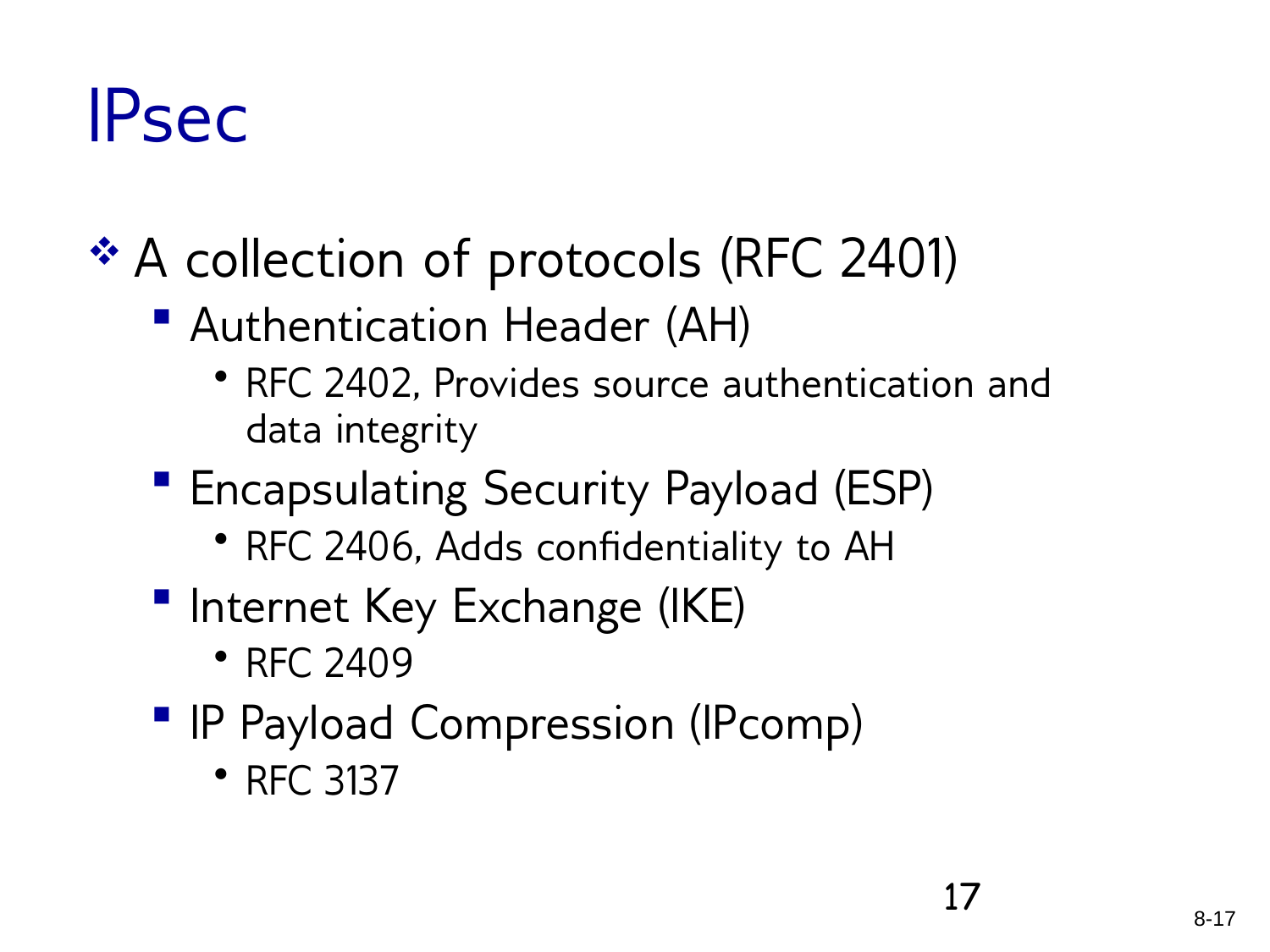

# IPsec
A collection of protocols (RFC 2401)
Authentication Header (AH)
RFC 2402, Provides source authentication and data integrity
Encapsulating Security Payload (ESP)
RFC 2406, Adds confidentiality to AH
Internet Key Exchange (IKE)
RFC 2409
IP Payload Compression (IPcomp)
RFC 3137
17